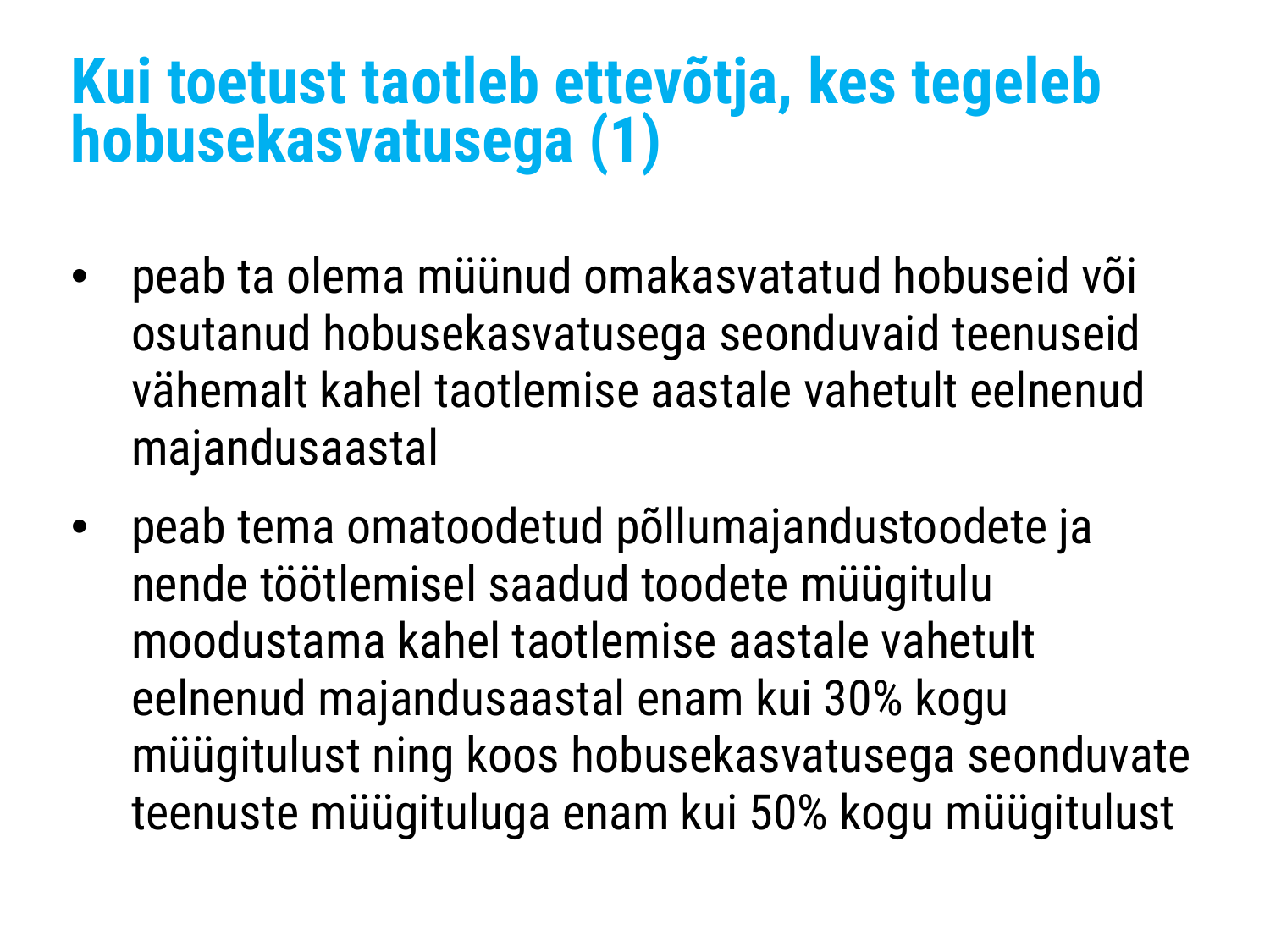

# Kui toetust taotleb ettevõtja, kes tegeleb hobusekasvatusega (1)
peab ta olema müünud omakasvatatud hobuseid või osutanud hobusekasvatusega seonduvaid teenuseid vähemalt kahel taotlemise aastale vahetult eelnenud majandusaastal
peab tema omatoodetud põllumajandustoodete ja nende töötlemisel saadud toodete müügitulu moodustama kahel taotlemise aastale vahetult eelnenud majandusaastal enam kui 30% kogu müügitulust ning koos hobusekasvatusega seonduvate teenuste müügituluga enam kui 50% kogu müügitulust